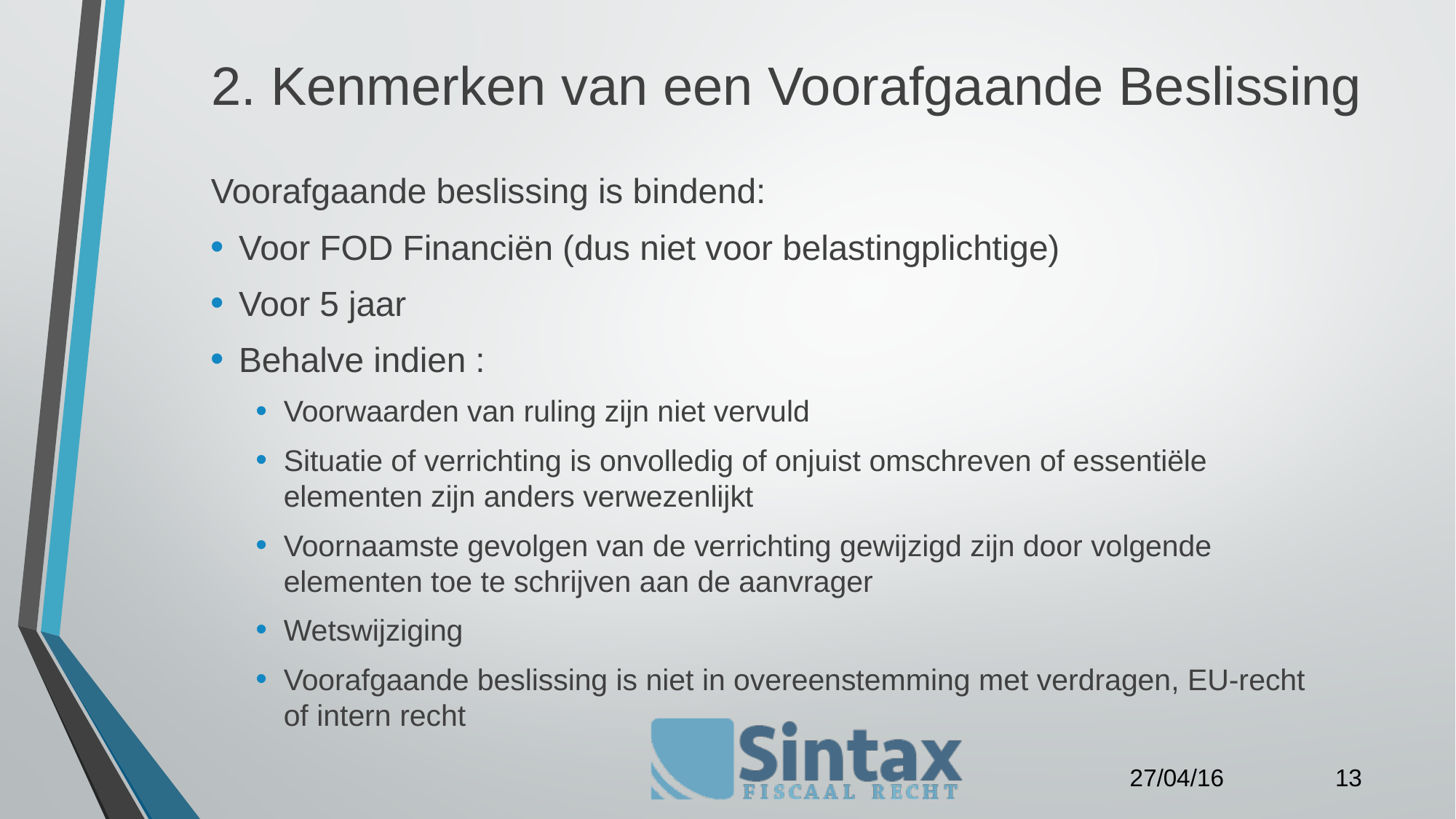

# 2. Kenmerken van een Voorafgaande Beslissing
Voorafgaande beslissing is bindend:
Voor FOD Financiën (dus niet voor belastingplichtige)
Voor 5 jaar
Behalve indien :
Voorwaarden van ruling zijn niet vervuld
Situatie of verrichting is onvolledig of onjuist omschreven of essentiële elementen zijn anders verwezenlijkt
Voornaamste gevolgen van de verrichting gewijzigd zijn door volgende elementen toe te schrijven aan de aanvrager
Wetswijziging
Voorafgaande beslissing is niet in overeenstemming met verdragen, EU-recht of intern recht
13
27/04/16